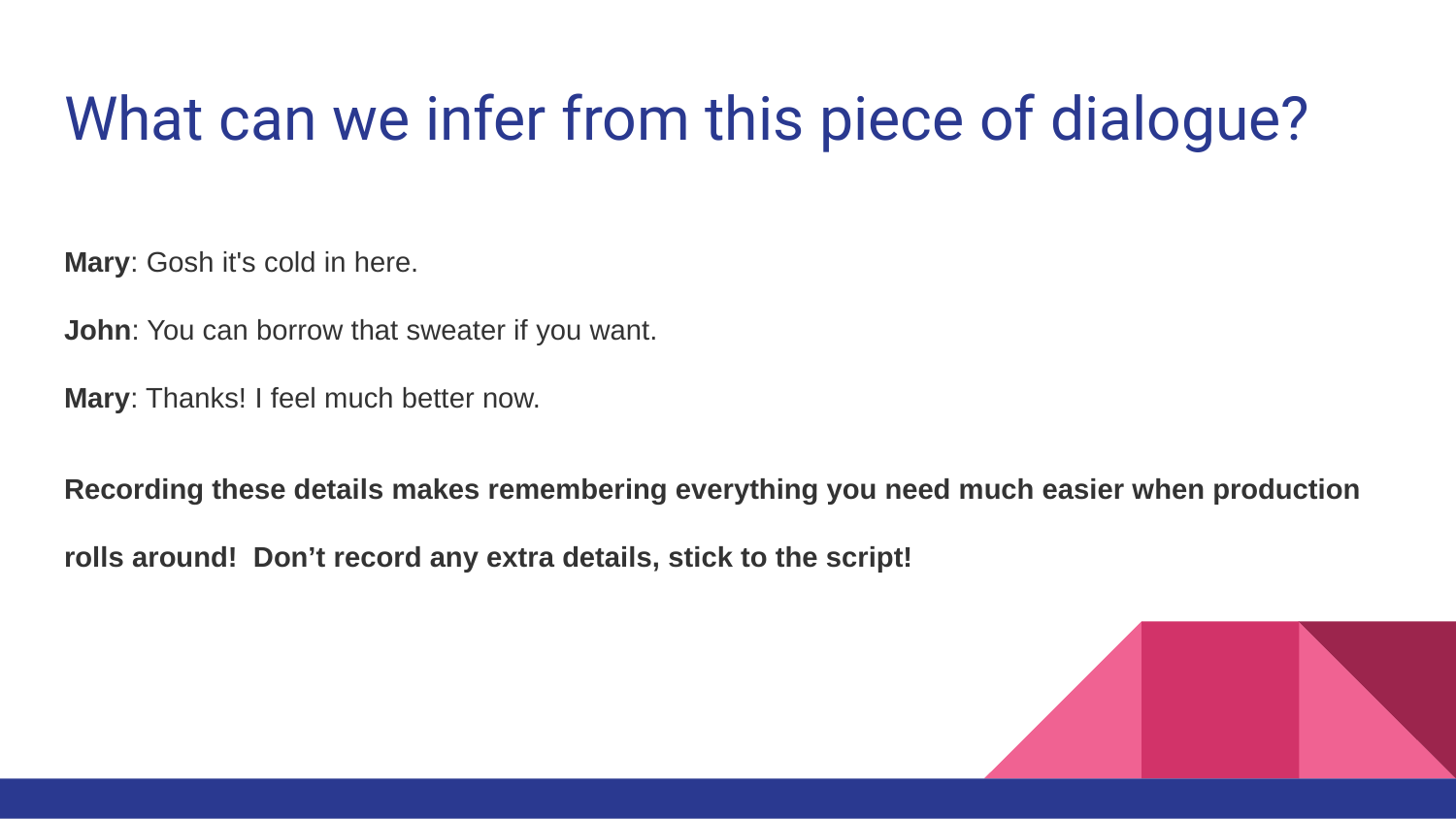

# What can we infer from this piece of dialogue?
Mary: Gosh it's cold in here.
John: You can borrow that sweater if you want.
Mary: Thanks! I feel much better now.

Recording these details makes remembering everything you need much easier when production rolls around!  Don’t record any extra details, stick to the script!